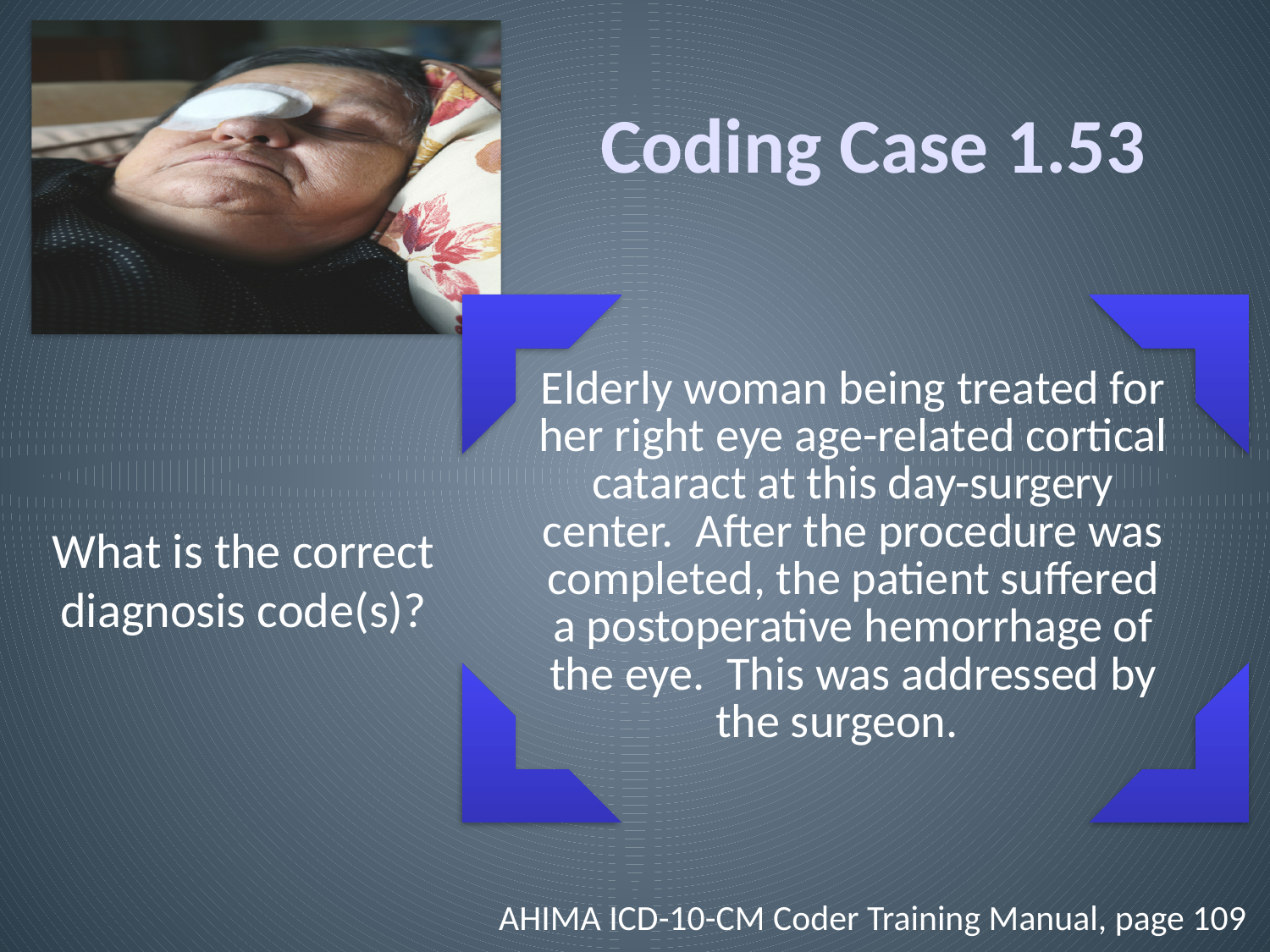

Elderly woman being treated for her right eye age-related cortical cataract at this day-surgery center.  After the procedure was completed, the patient suffered a postoperative hemorrhage of the eye.  This was addressed by the surgeon.
# Coding Case 1.53
What is the correct diagnosis code(s)?
AHIMA ICD-10-CM Coder Training Manual, page 109